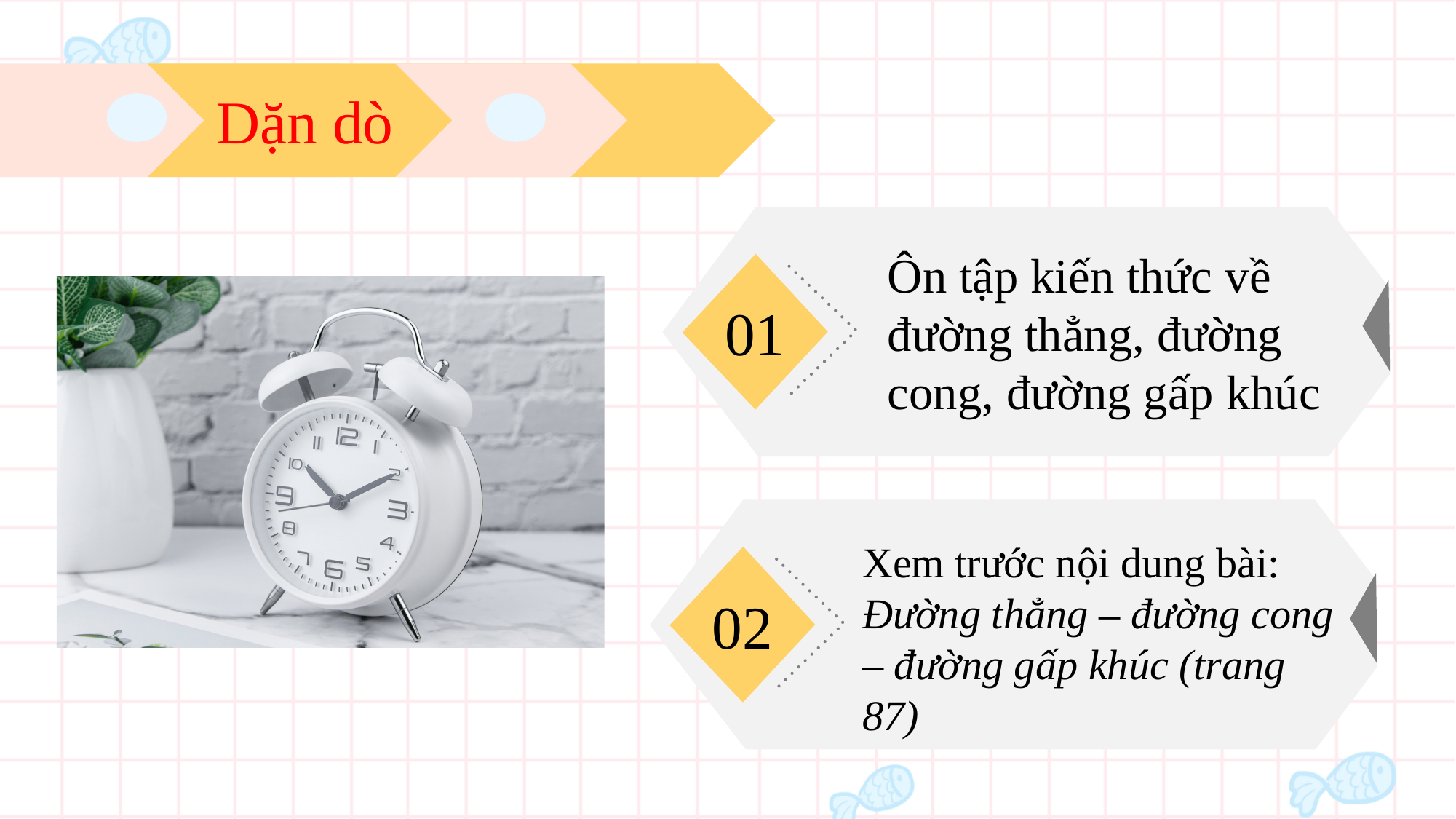

Dặn dò

Ôn tập kiến thức về đường thẳng, đường cong, đường gấp khúc
01

Xem trước nội dung bài: Đường thẳng – đường cong – đường gấp khúc (trang 87)
02